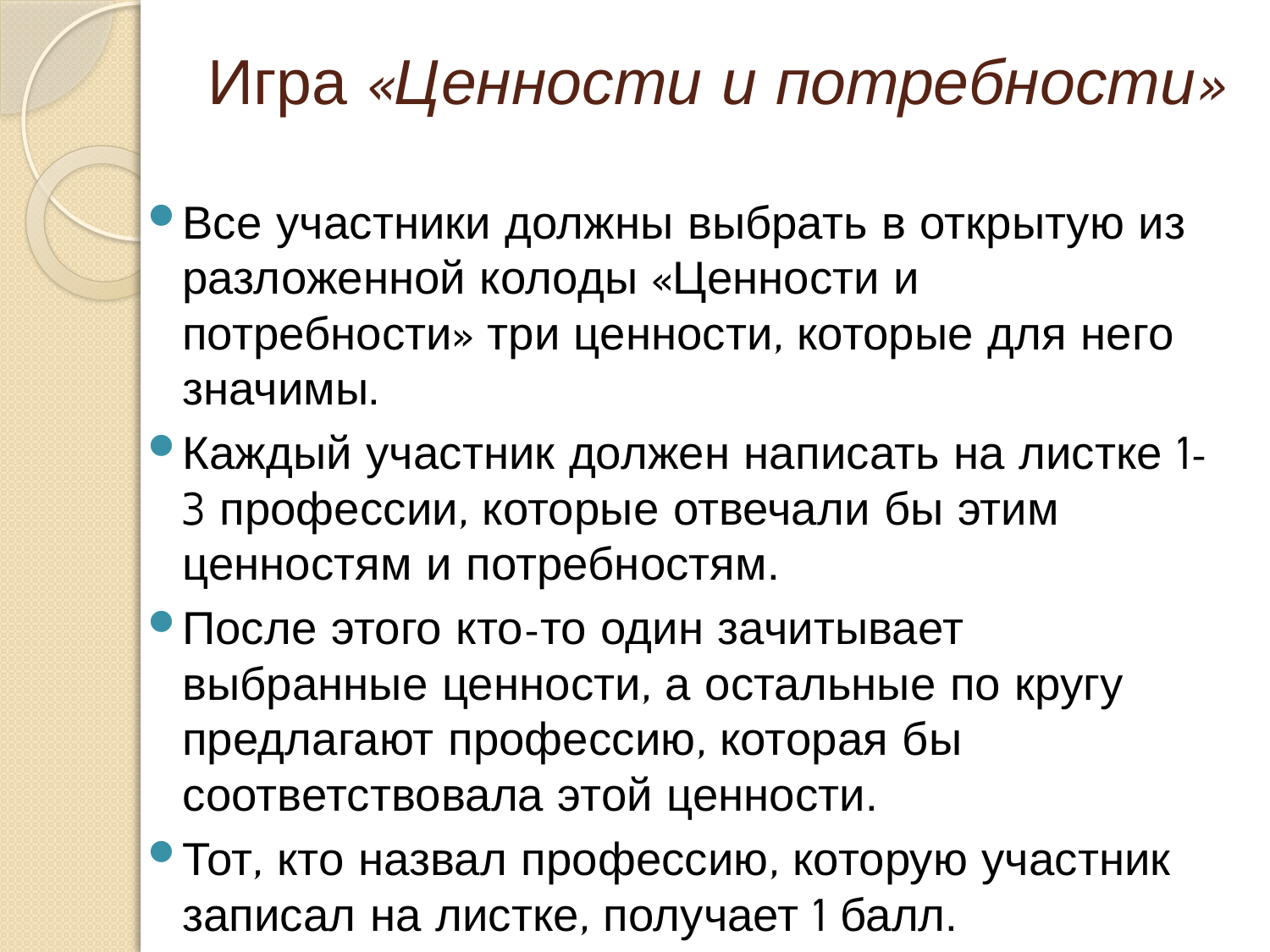

# Игра «Ценности и потребности»
Все участники должны выбрать в открытую из разложенной колоды «Ценности и потребности» три ценности, которые для него значимы.
Каждый участник должен написать на листке 1-3 профессии, которые отвечали бы этим ценностям и потребностям.
После этого кто-то один зачитывает выбранные ценности, а остальные по кругу предлагают профессию, которая бы соответствовала этой ценности.
Тот, кто назвал профессию, которую участник записал на листке, получает 1 балл.